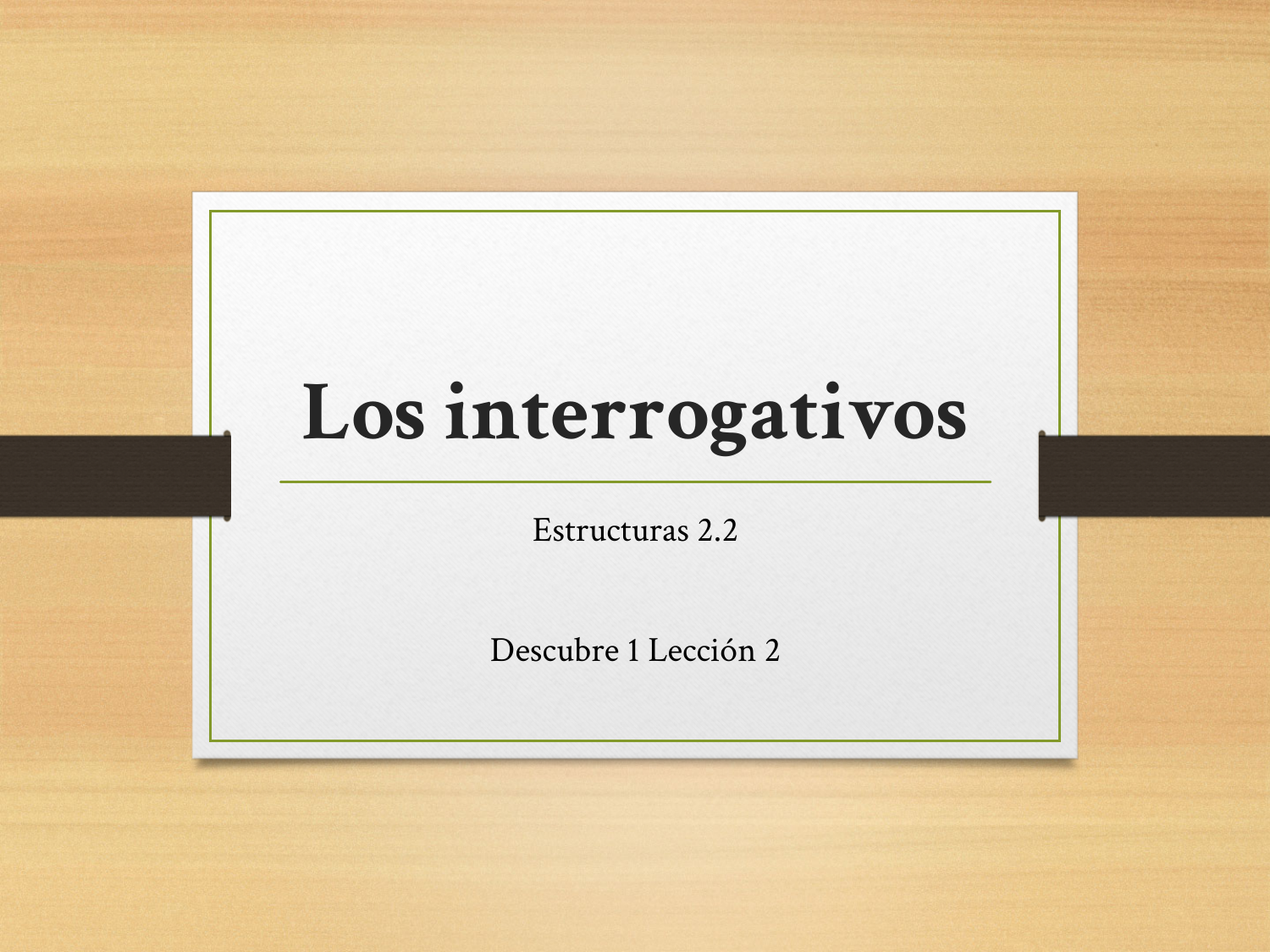

# Los interrogativos
Estructuras 2.2

Descubre 1 Lección 2